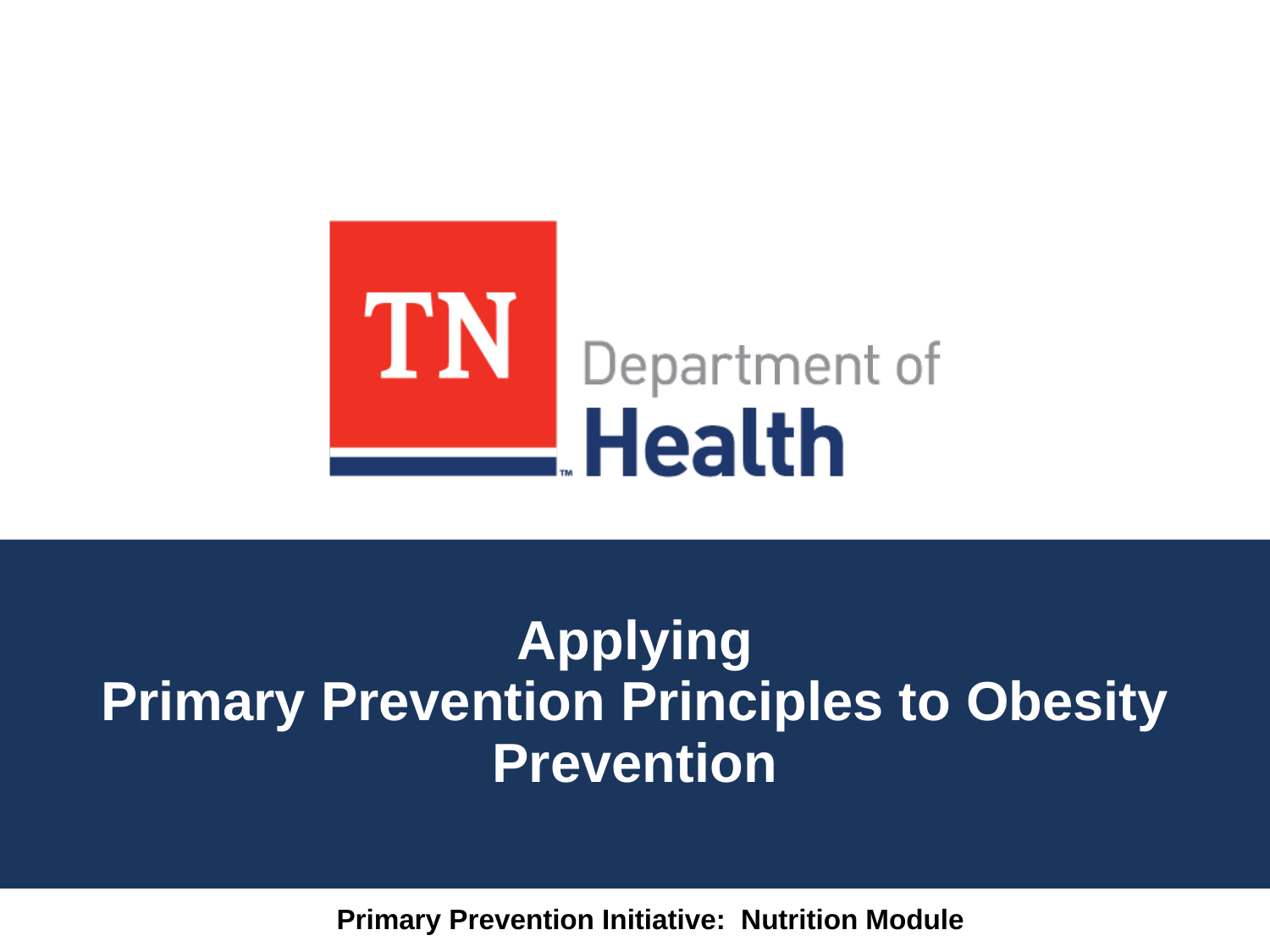

# Applying Primary Prevention Principles to Obesity Prevention
Primary Prevention Initiative:  Nutrition Module